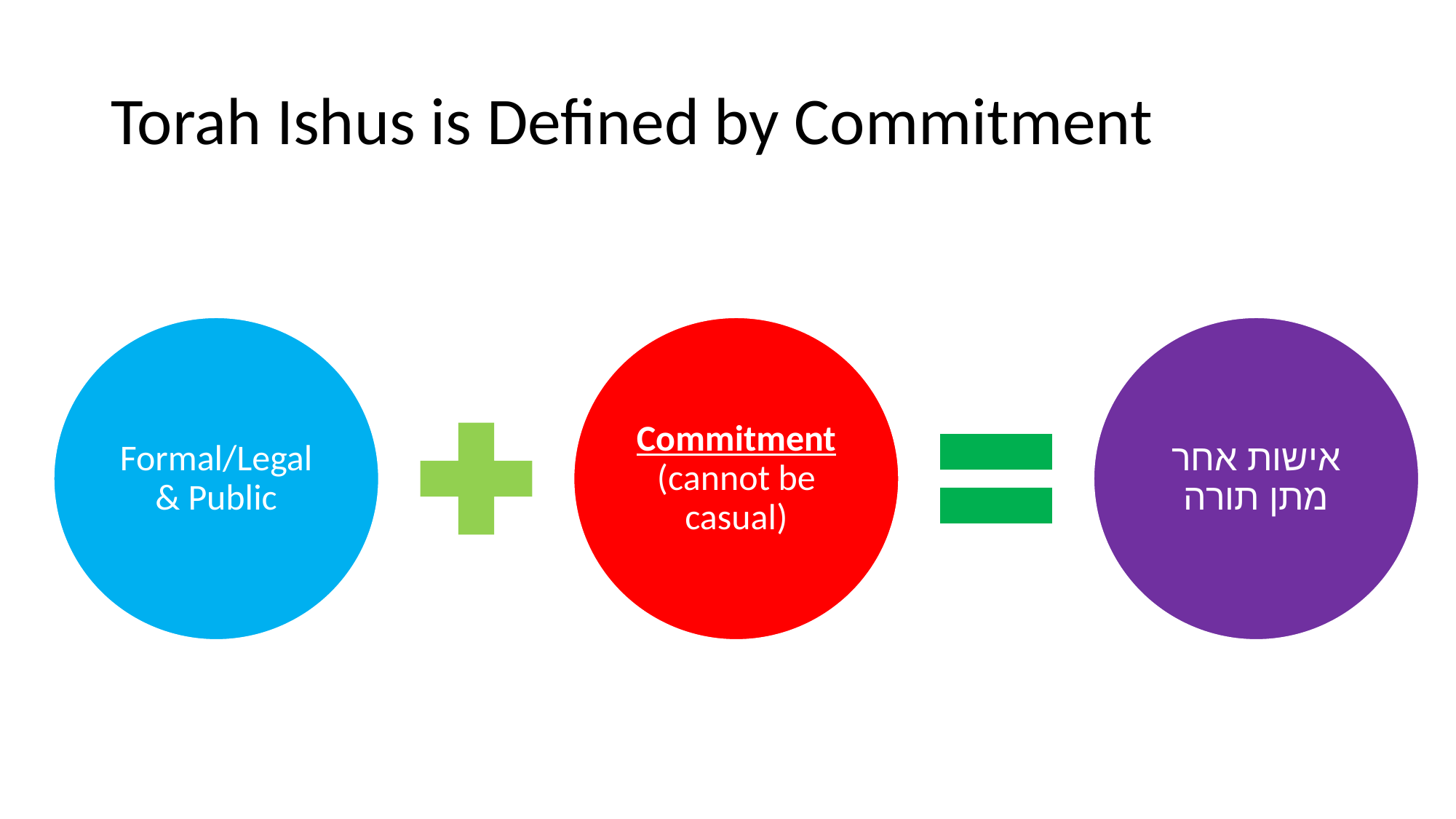

# Torah Ishus is Defined by Commitment
Formal/Legal & Public

Commitment (cannot be casual)

אישות אחר מתן תורה